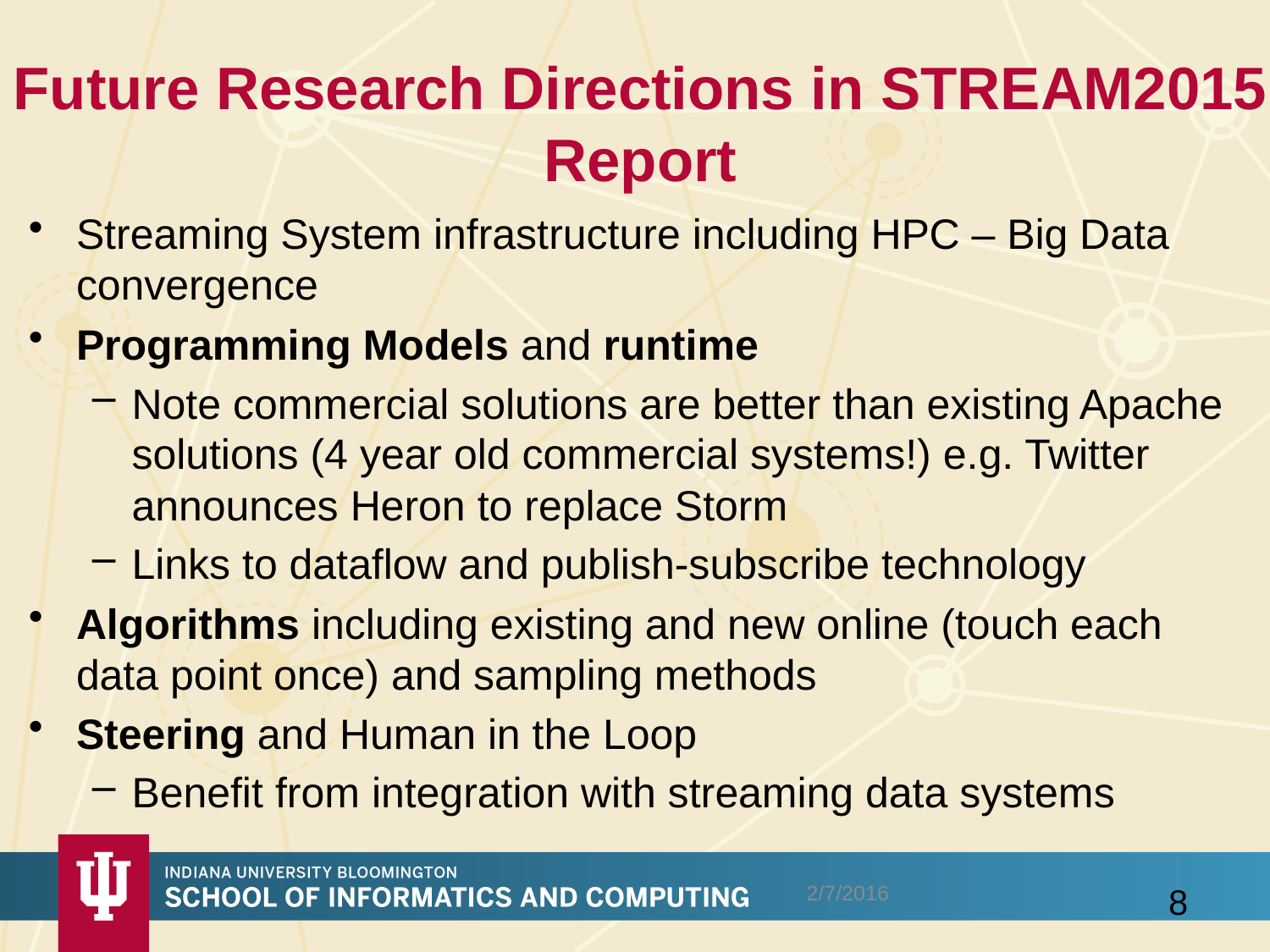

# Future Research Directions in STREAM2015 Report
Streaming System infrastructure including HPC – Big Data convergence
Programming Models and runtime
Note commercial solutions are better than existing Apache solutions (4 year old commercial systems!) e.g. Twitter announces Heron to replace Storm
Links to dataflow and publish-subscribe technology
Algorithms including existing and new online (touch each data point once) and sampling methods
Steering and Human in the Loop
Benefit from integration with streaming data systems
2/7/2016
8